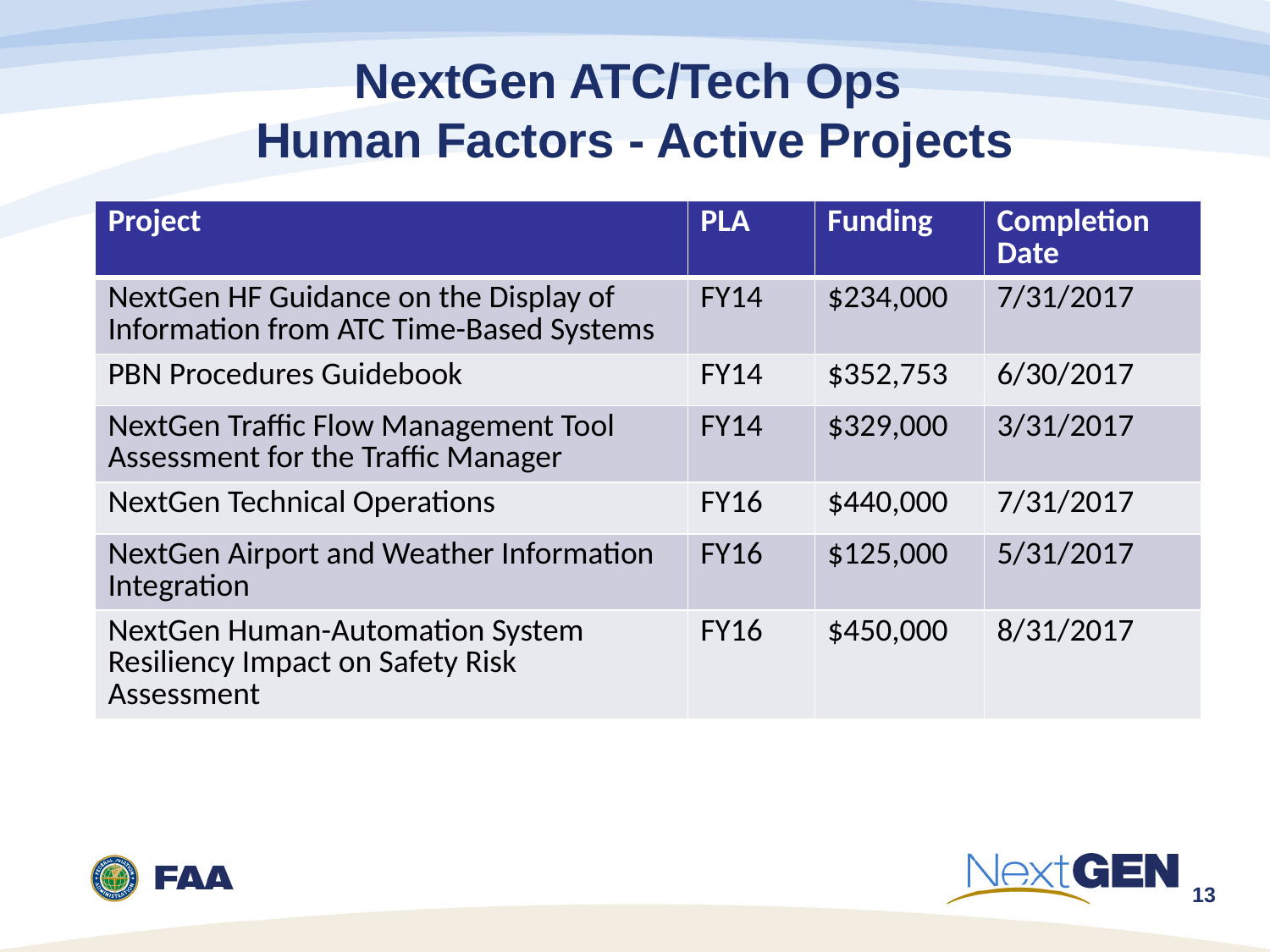

# NextGen ATC/Tech Ops Human Factors - Active Projects
| Project | PLA | Funding | Completion Date |
| --- | --- | --- | --- |
| NextGen HF Guidance on the Display of Information from ATC Time-Based Systems | FY14 | $234,000 | 7/31/2017 |
| PBN Procedures Guidebook | FY14 | $352,753 | 6/30/2017 |
| NextGen Traffic Flow Management Tool Assessment for the Traffic Manager | FY14 | $329,000 | 3/31/2017 |
| NextGen Technical Operations | FY16 | $440,000 | 7/31/2017 |
| NextGen Airport and Weather Information Integration | FY16 | $125,000 | 5/31/2017 |
| NextGen Human-Automation System Resiliency Impact on Safety Risk Assessment | FY16 | $450,000 | 8/31/2017 |